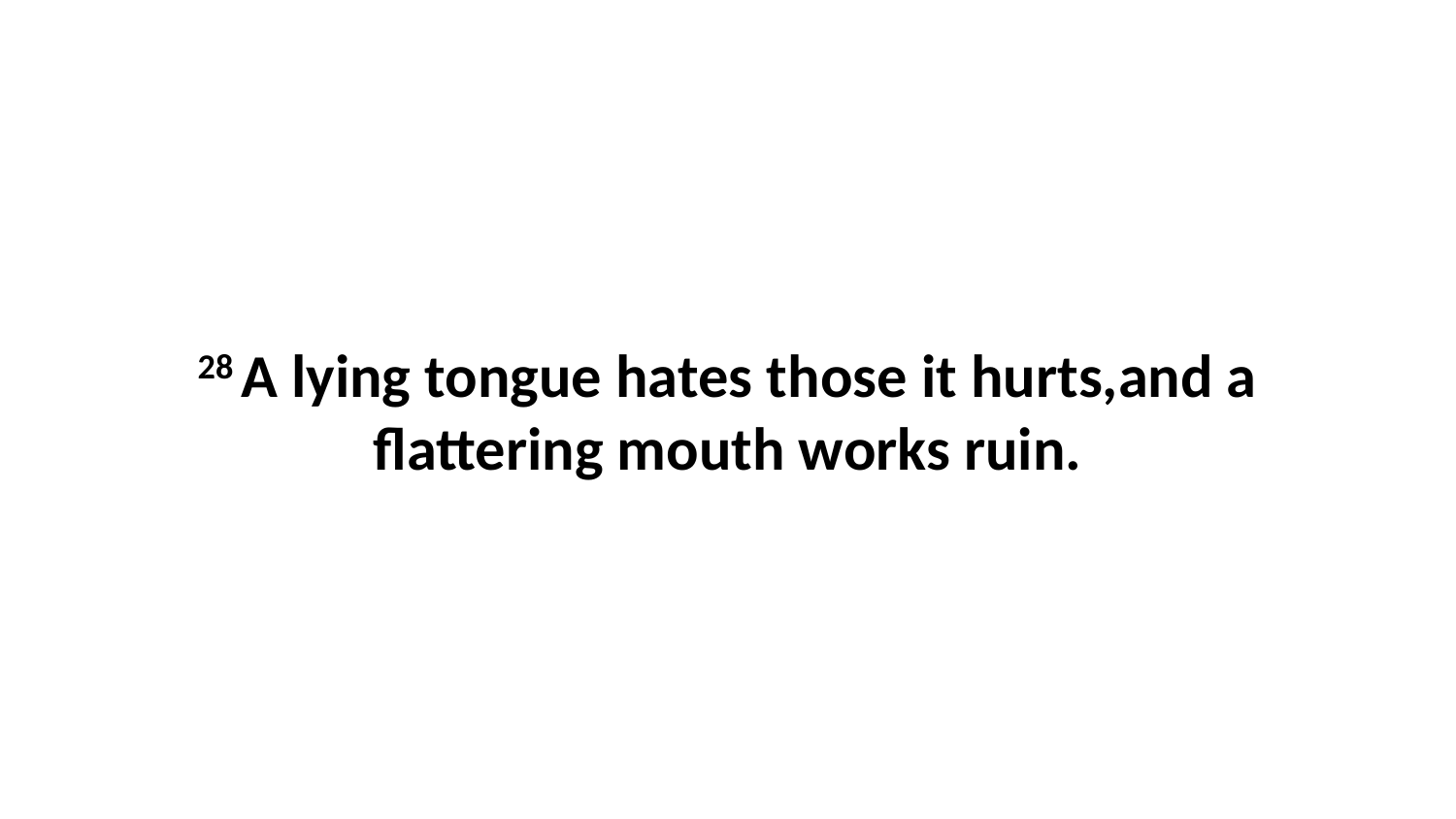

28 A lying tongue hates those it hurts,and a flattering mouth works ruin.